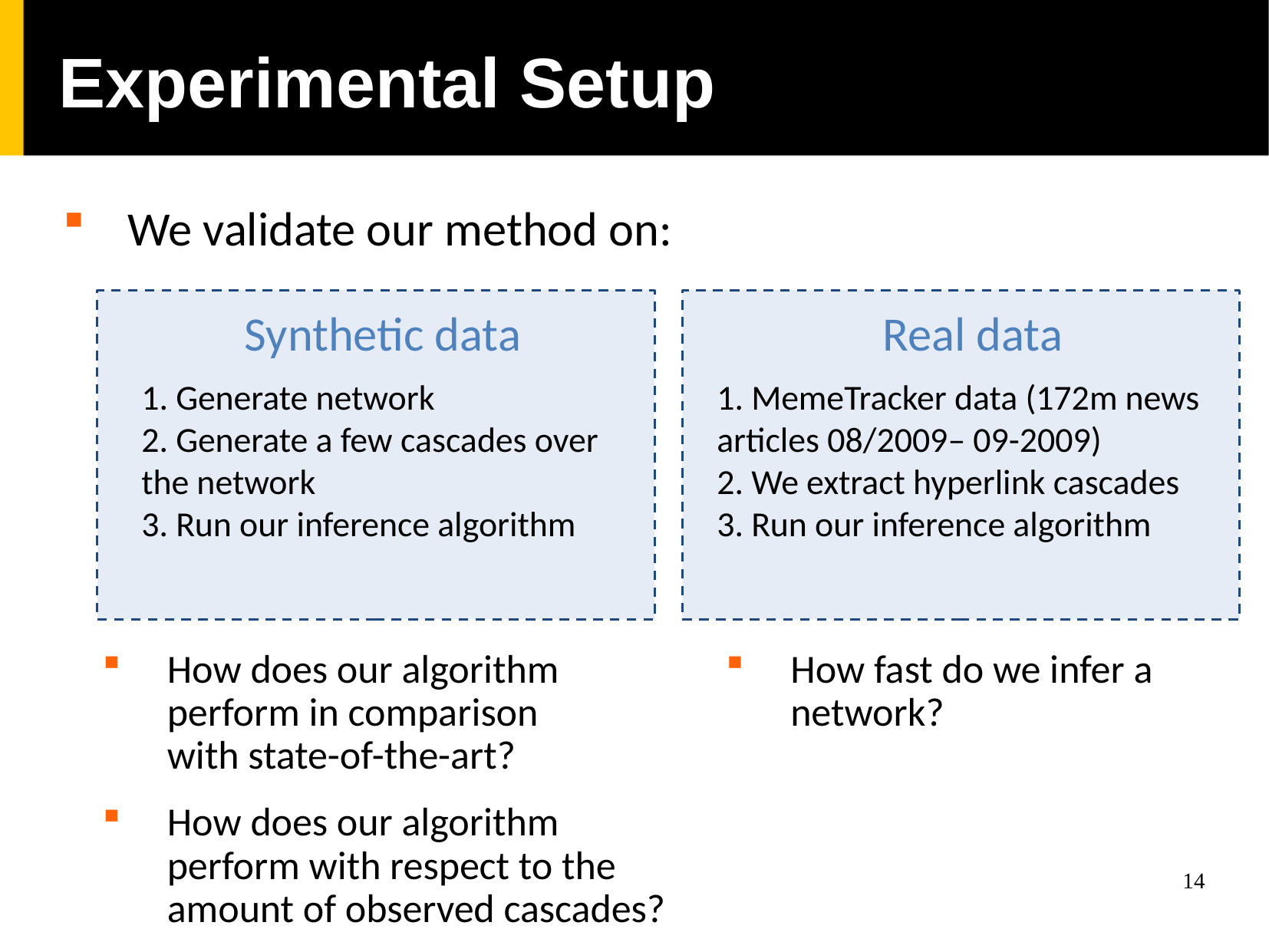

Experimental Setup
We validate our method on:

Synthetic data
1. Generate network
2. Generate a few cascades over the network
3. Run our inference algorithm
Real data
1. MemeTracker data (172m news articles 08/2009– 09-2009)
2. We extract hyperlink cascades
3. Run our inference algorithm

How does our algorithm perform in comparison with state-of-the-art?
How fast do we infer a network?
How does our algorithm perform with respect to the amount of observed cascades?
14